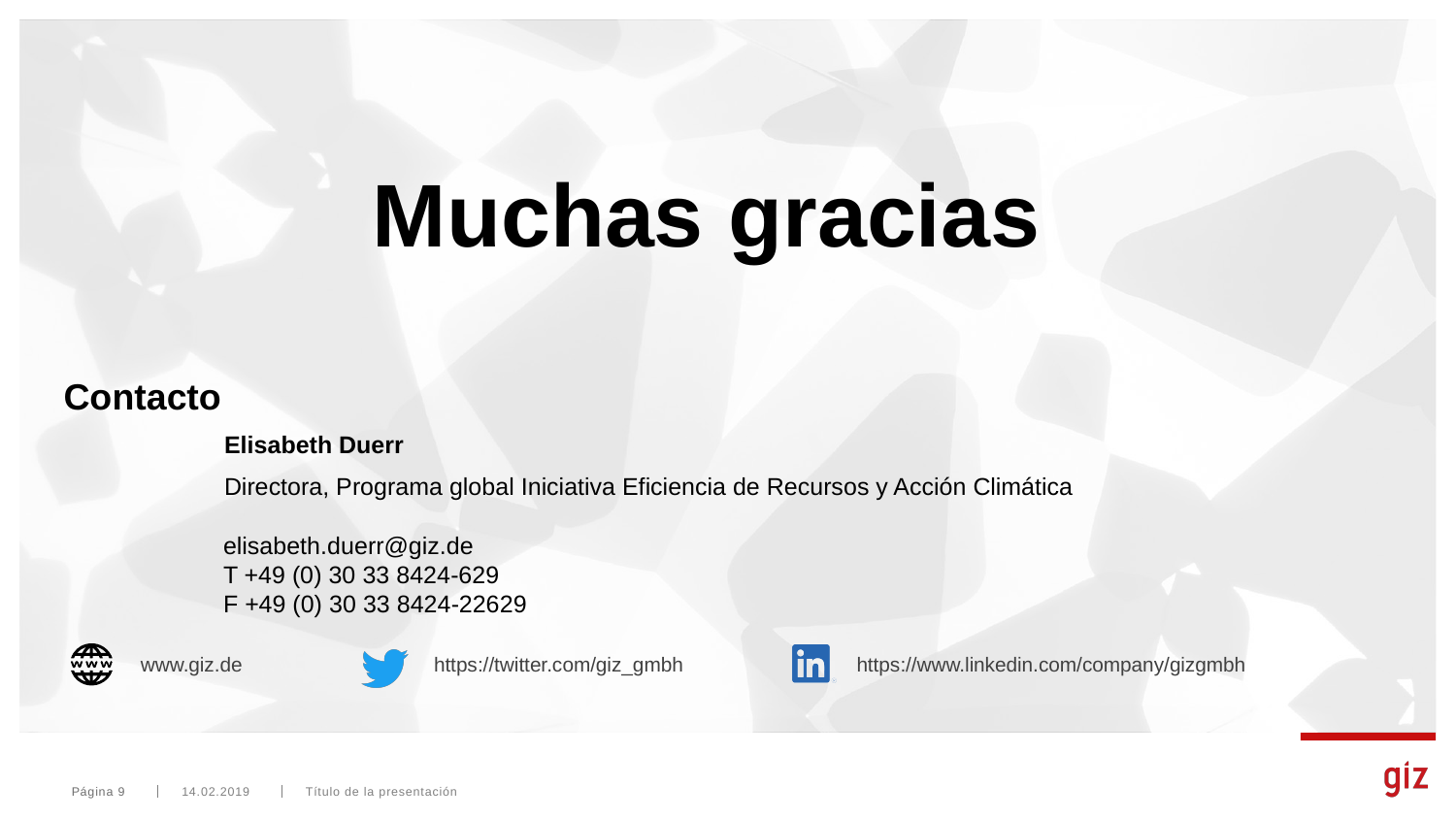

Muchas gracias
# Contacto
Elisabeth Duerr
Directora, Programa global Iniciativa Eficiencia de Recursos y Acción Climática
elisabeth.duerr@giz.de
T +49 (0) 30 33 8424-629
F +49 (0) 30 33 8424-22629
Página 9
14.02.2019
Título de la presentación